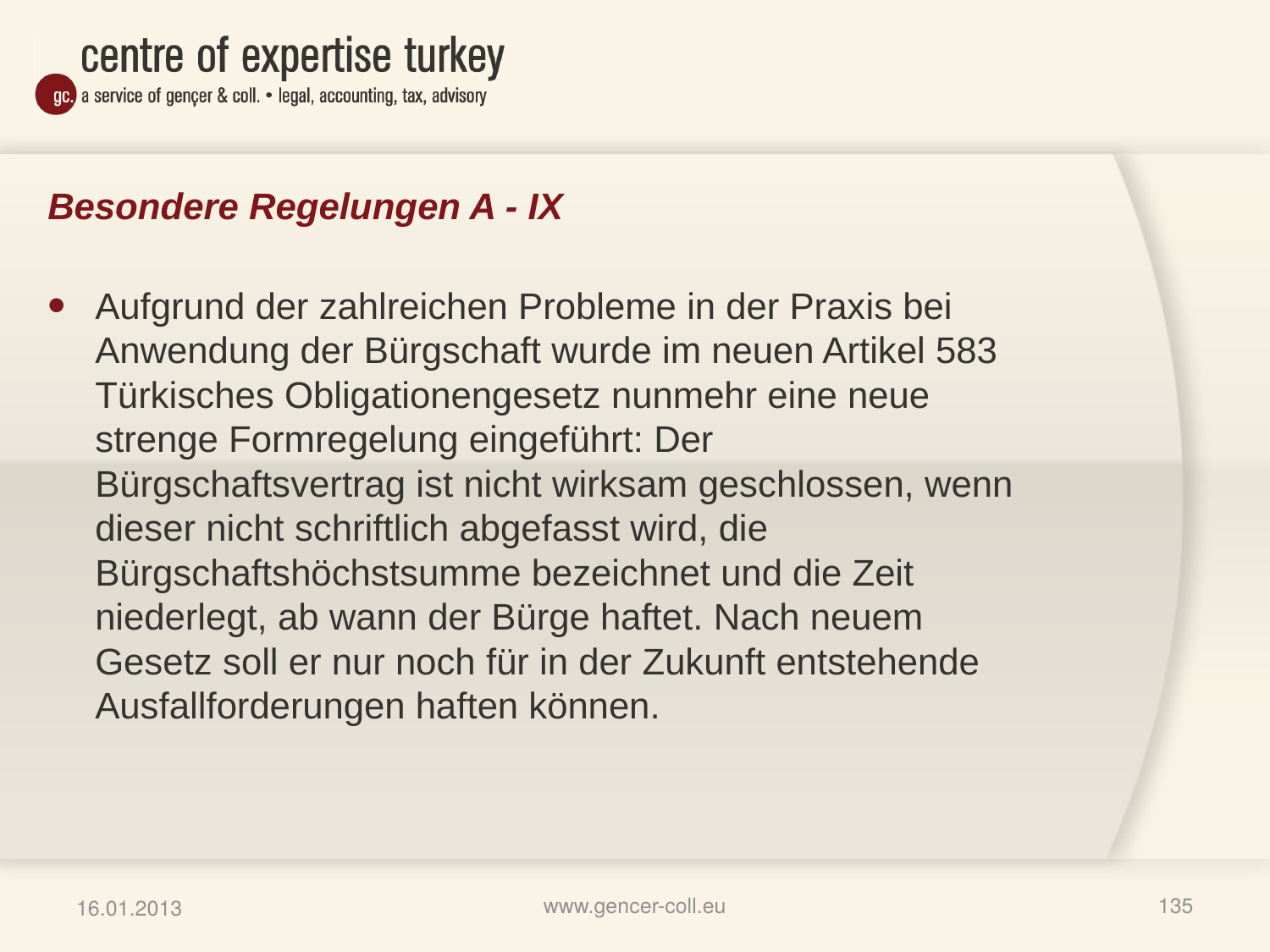

# Besondere Regelungen A - IX
Aufgrund der zahlreichen Probleme in der Praxis bei Anwendung der Bürgschaft wurde im neuen Artikel 583 Türkisches Obligationengesetz nunmehr eine neue strenge Formregelung eingeführt: Der Bürgschaftsvertrag ist nicht wirksam geschlossen, wenn dieser nicht schriftlich abgefasst wird, die Bürgschaftshöchstsumme bezeichnet und die Zeit niederlegt, ab wann der Bürge haftet. Nach neuem Gesetz soll er nur noch für in der Zukunft entstehende Ausfallforderungen haften können.
16.01.2013
www.gencer-coll.eu
135